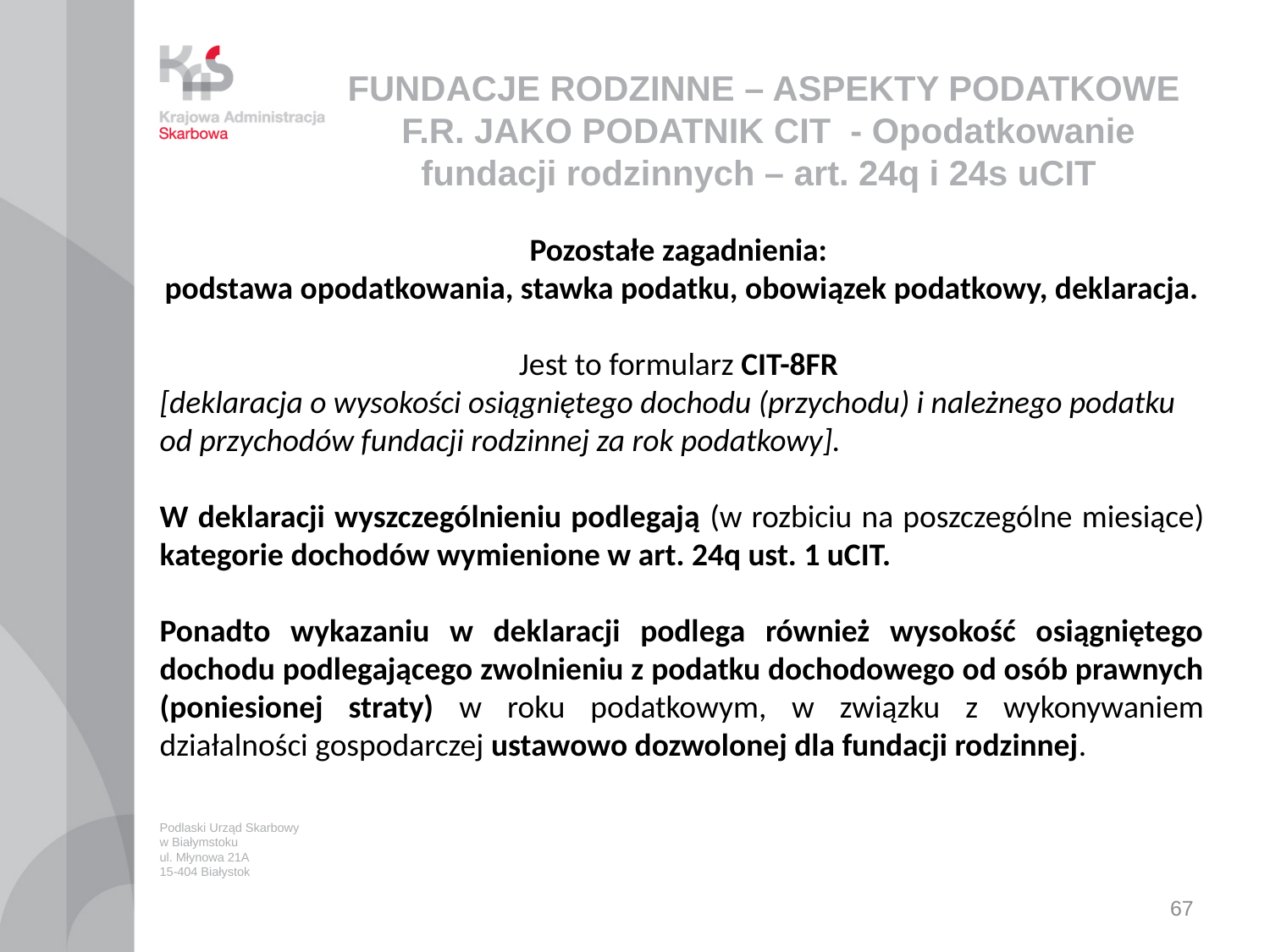

# FUNDACJE RODZINNE – ASPEKTY PODATKOWE F.R. JAKO PODATNIK CIT  - Opodatkowanie fundacji rodzinnych – art. 24q i 24s uCIT

Pozostałe zagadnienia:
podstawa opodatkowania, stawka podatku, obowiązek podatkowy, deklaracja.

Jest to formularz CIT-8FR
[deklaracja o wysokości osiągniętego dochodu (przychodu) i należnego podatku od przychodów fundacji rodzinnej za rok podatkowy].

W deklaracji wyszczególnieniu podlegają (w rozbiciu na poszczególne miesiące) kategorie dochodów wymienione w art. 24q ust. 1 uCIT.

Ponadto wykazaniu w deklaracji podlega również wysokość osiągniętego dochodu podlegającego zwolnieniu z podatku dochodowego od osób prawnych (poniesionej straty) w roku podatkowym, w związku z wykonywaniem działalności gospodarczej ustawowo dozwolonej dla fundacji rodzinnej.

Podlaski Urząd Skarbowy
w Białymstoku
ul. Młynowa 21A
15-404 Białystok
67